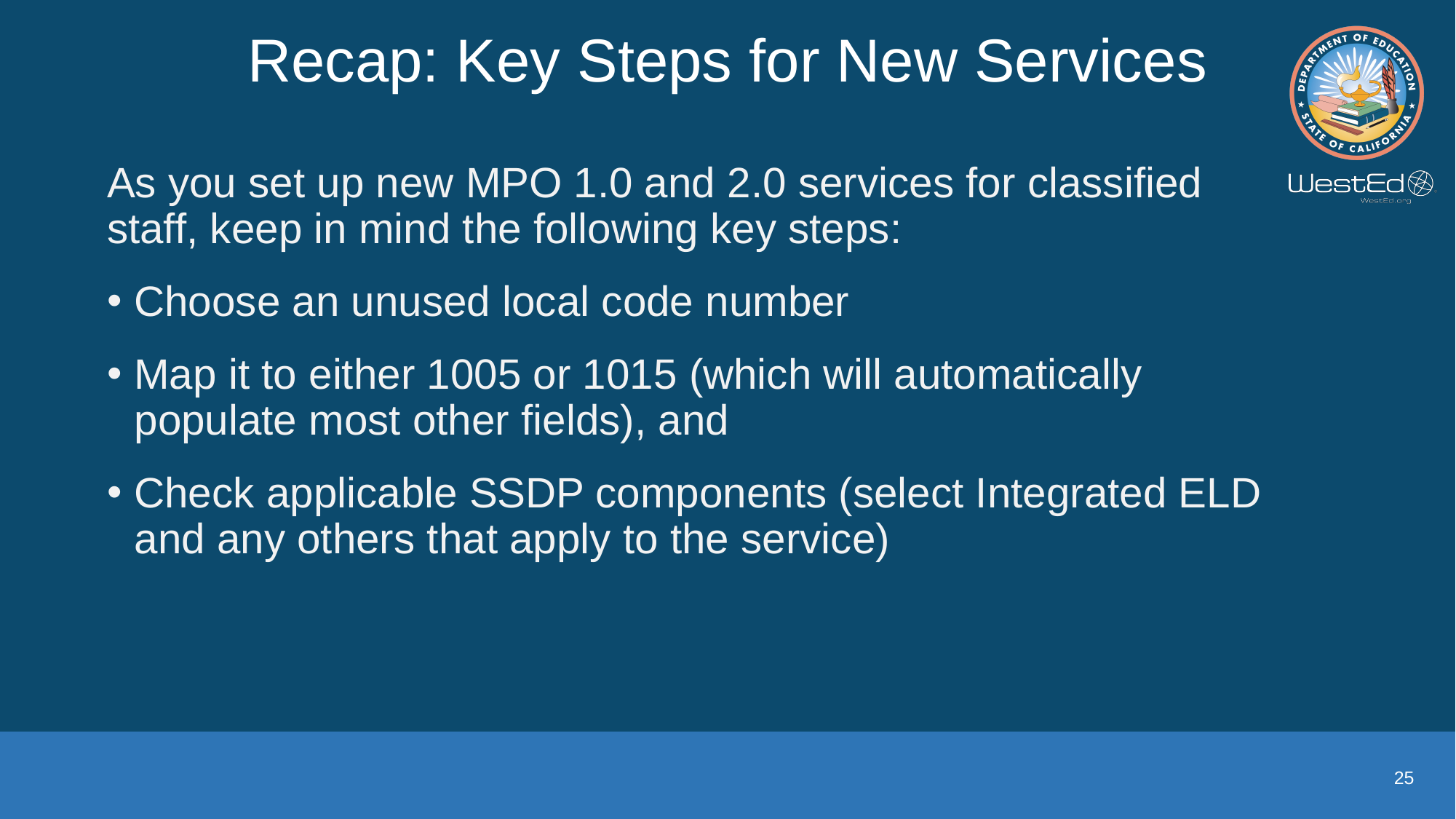

# Recap: Key Steps for New Services
As you set up new MPO 1.0 and 2.0 services for classified staff, keep in mind the following key steps:
Choose an unused local code number
Map it to either 1005 or 1015 (which will automatically populate most other fields), and
Check applicable SSDP components (select Integrated ELD and any others that apply to the service)